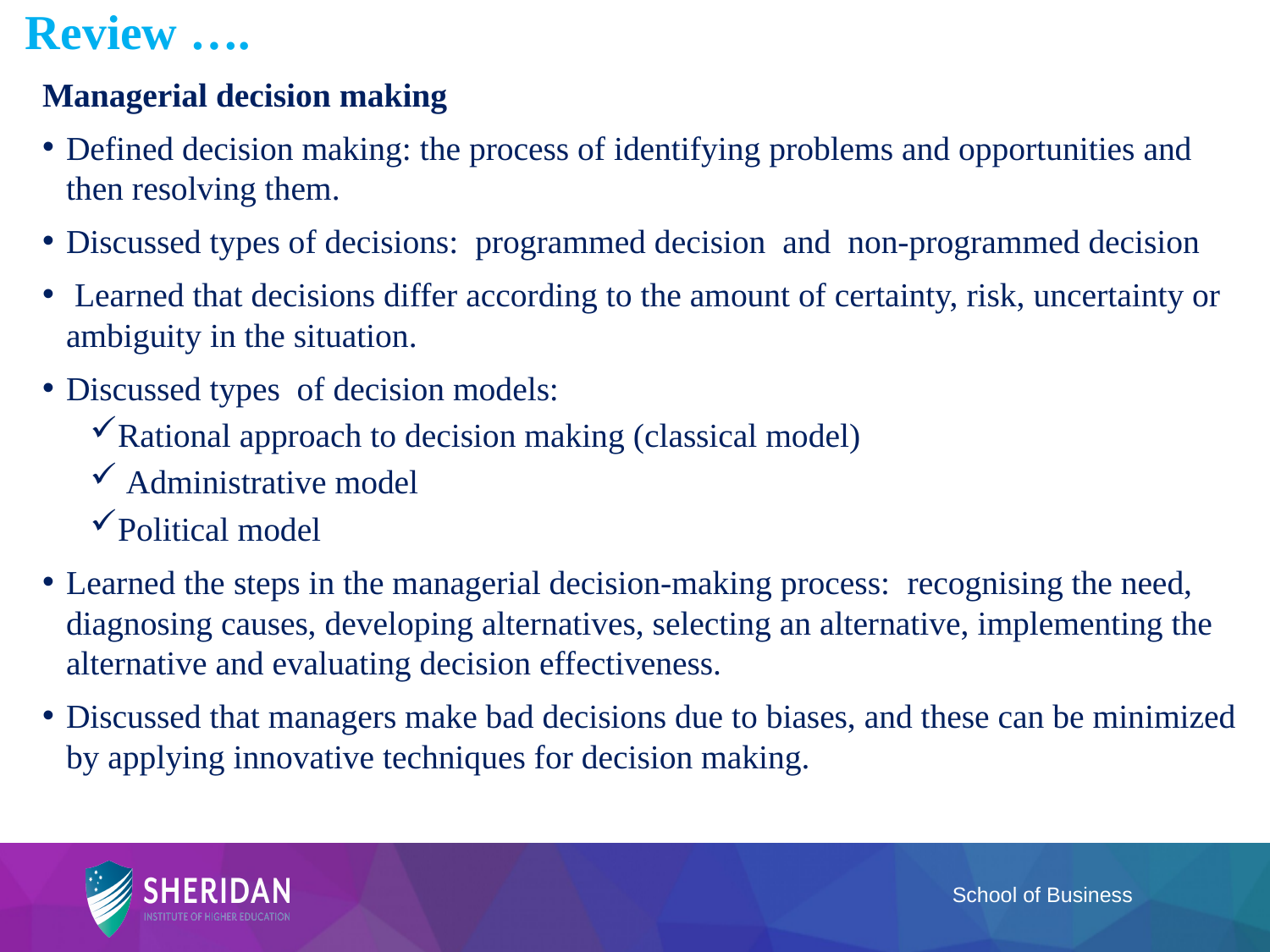

# Review ….
Managerial decision making
Defined decision making: the process of identifying problems and opportunities and then resolving them.
Discussed types of decisions:  programmed decision  and  non-programmed decision
 Learned that decisions differ according to the amount of certainty, risk, uncertainty or ambiguity in the situation.
Discussed types  of decision models:
Rational approach to decision making (classical model)
 Administrative model
Political model
Learned the steps in the managerial decision-making process:  recognising the need, diagnosing causes, developing alternatives, selecting an alternative, implementing the alternative and evaluating decision effectiveness.
Discussed that managers make bad decisions due to biases, and these can be minimized by applying innovative techniques for decision making.